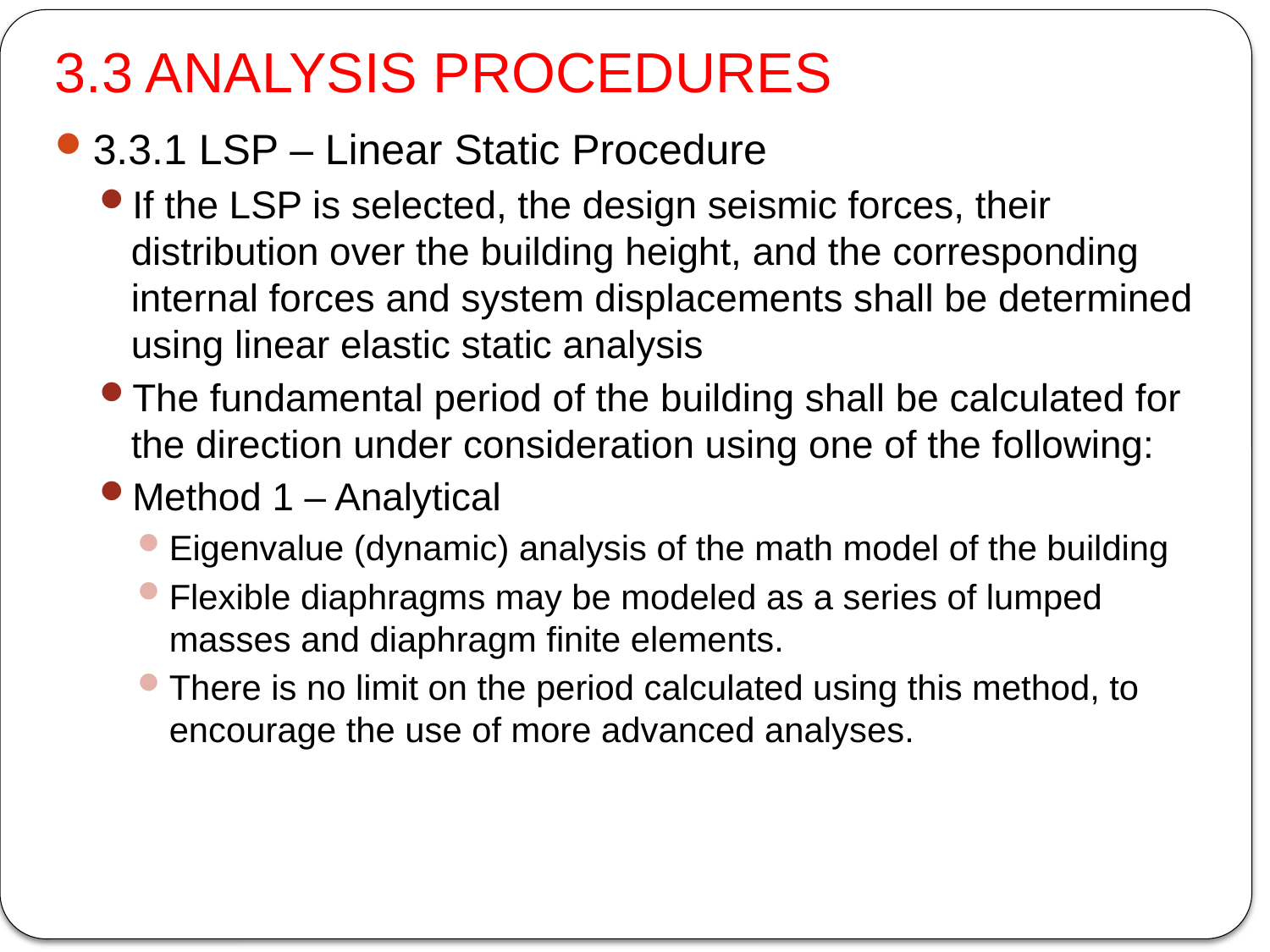

# 3.3 ANALYSIS PROCEDURES
3.3.1 LSP – Linear Static Procedure
If the LSP is selected, the design seismic forces, their distribution over the building height, and the corresponding internal forces and system displacements shall be determined using linear elastic static analysis
The fundamental period of the building shall be calculated for the direction under consideration using one of the following:
Method 1 – Analytical
Eigenvalue (dynamic) analysis of the math model of the building
Flexible diaphragms may be modeled as a series of lumped masses and diaphragm finite elements.
There is no limit on the period calculated using this method, to encourage the use of more advanced analyses.